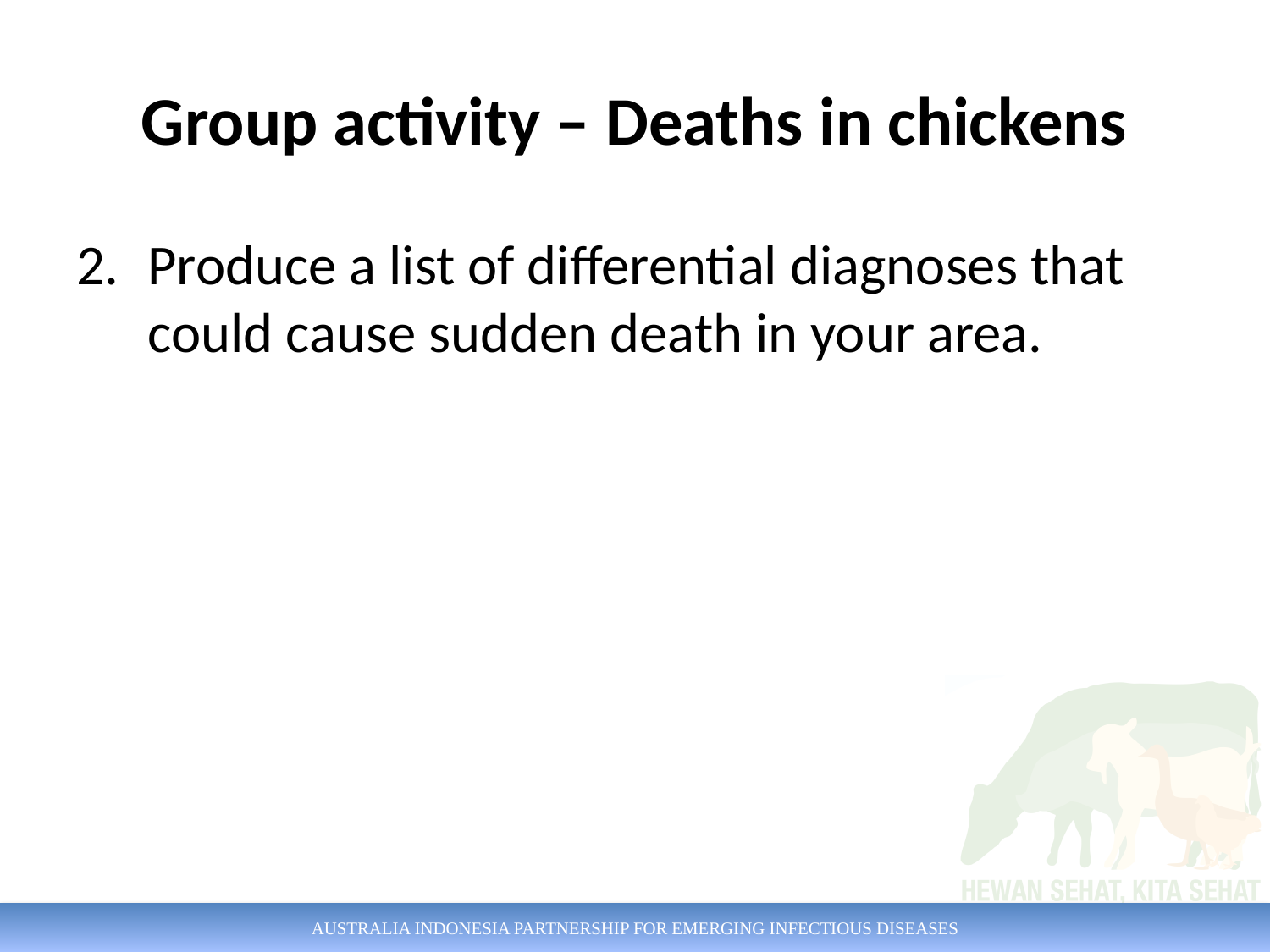

# Group activity – Deaths in chickens
Produce a list of differential diagnoses that could cause sudden death in your area.